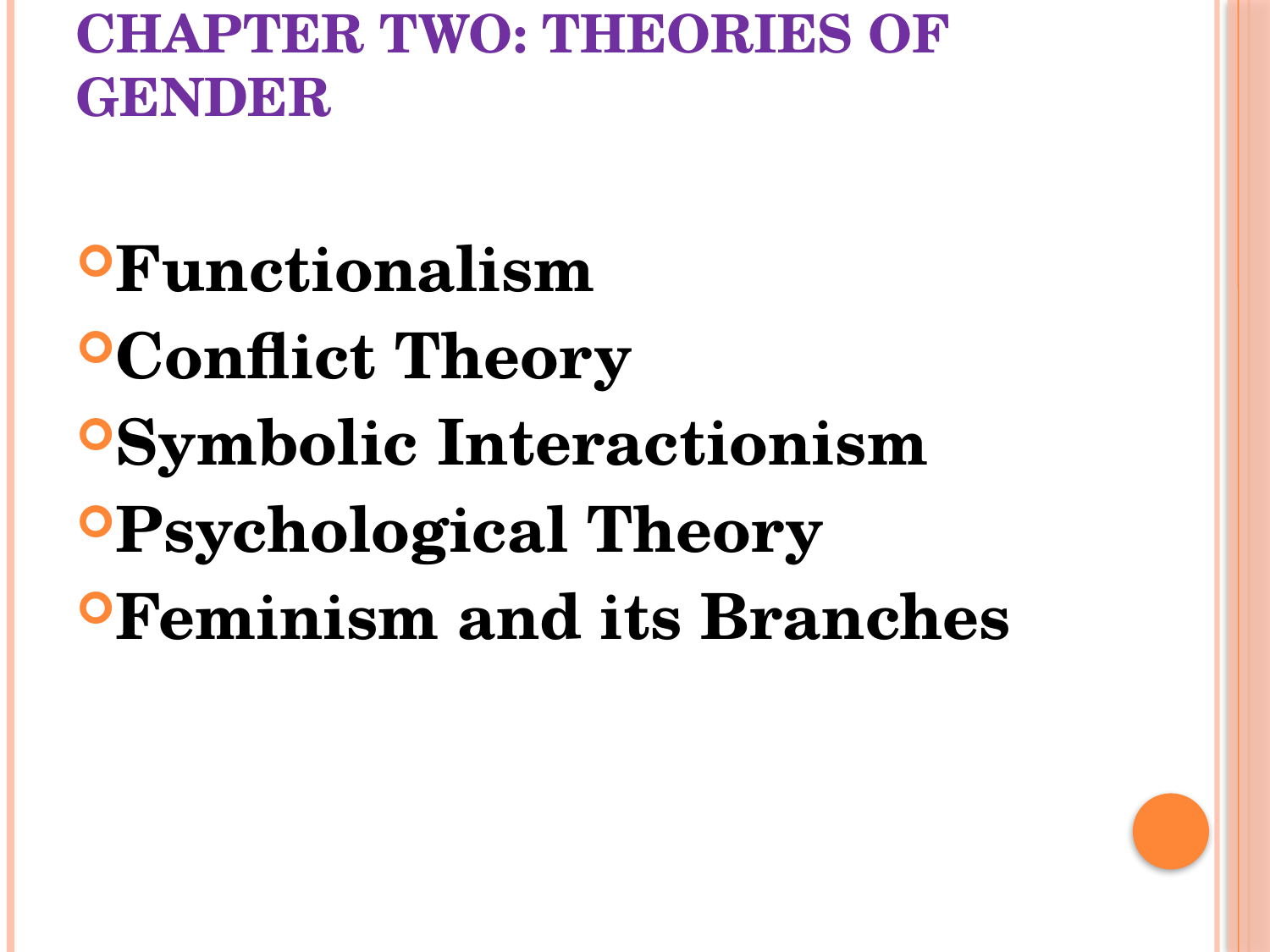

# Chapter Two: Theories of Gender
Functionalism
Conflict Theory
Symbolic Interactionism
Psychological Theory
Feminism and its Branches